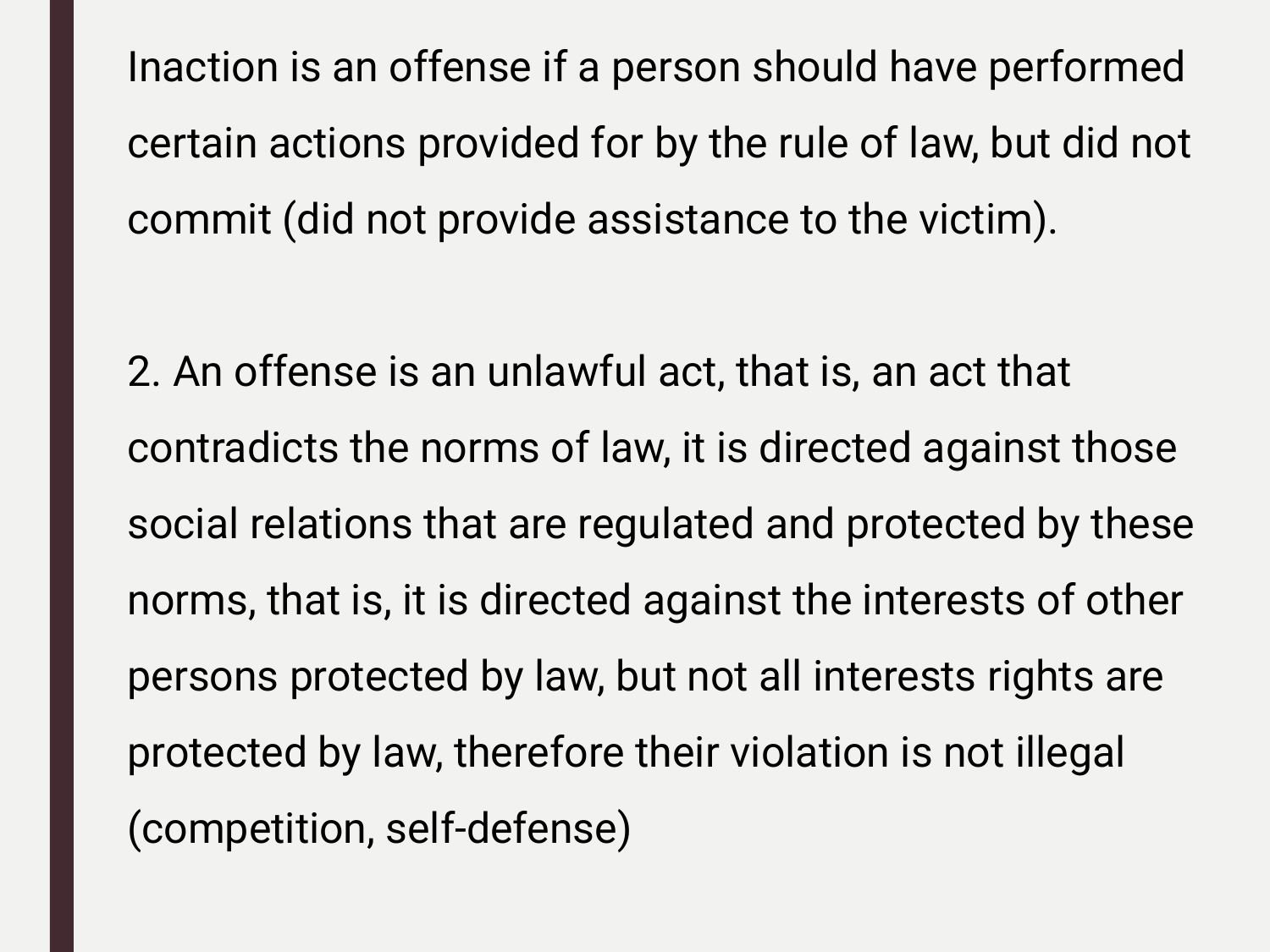

Inaction is an offense if a person should have performed certain actions provided for by the rule of law, but did not commit (did not provide assistance to the victim).

2. An offense is an unlawful act, that is, an act that contradicts the norms of law, it is directed against those social relations that are regulated and protected by these norms, that is, it is directed against the interests of other persons protected by law, but not all interests rights are protected by law, therefore their violation is not illegal (competition, self-defense)